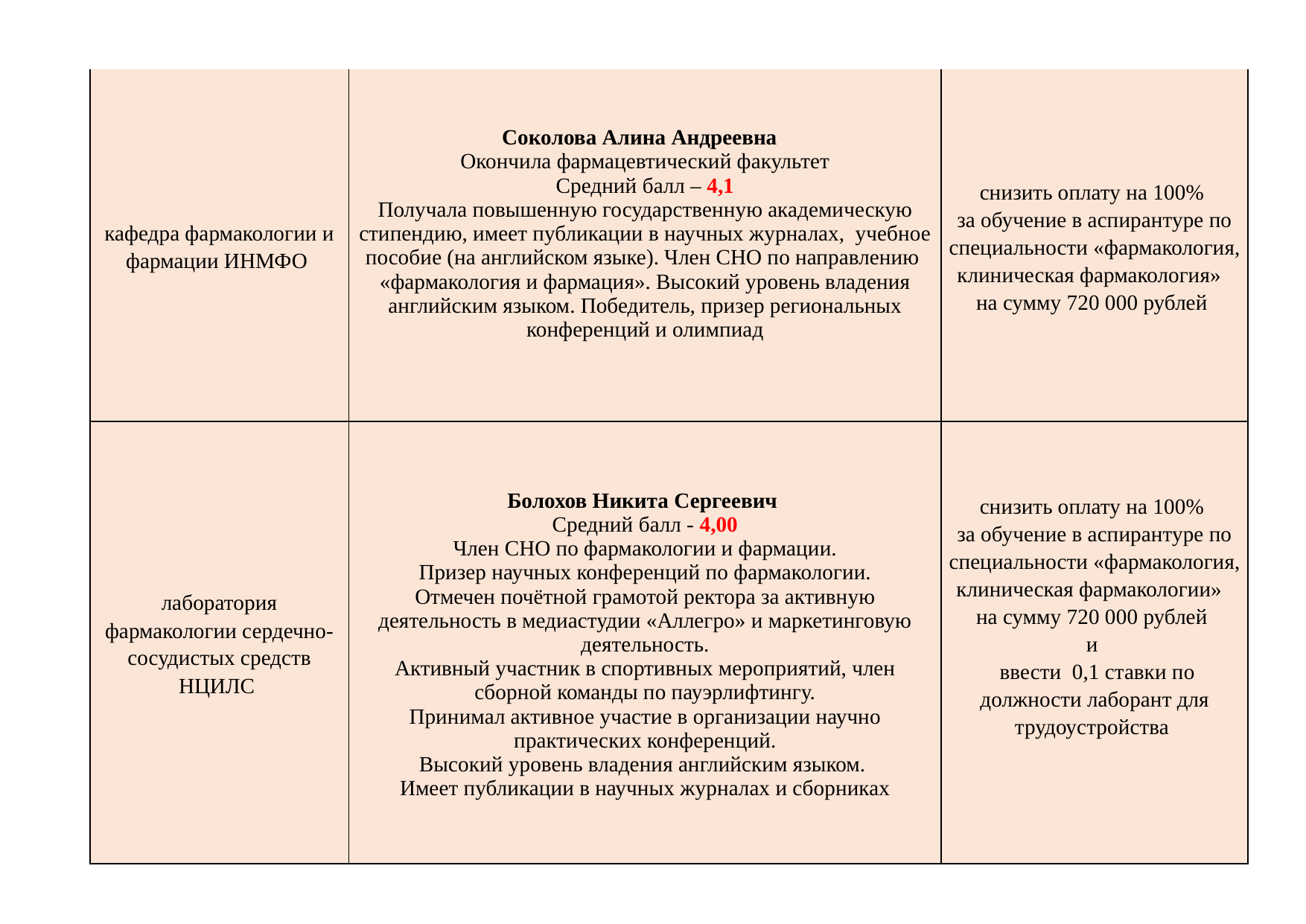

| кафедра фармакологии и фармации ИНМФО | Соколова Алина Андреевна Окончила фармацевтический факультет Средний балл – 4,1 Получала повышенную государственную академическую стипендию, имеет публикации в научных журналах, учебное пособие (на английском языке). Член СНО по направлению «фармакология и фармация». Высокий уровень владения английским языком. Победитель, призер региональных конференций и олимпиад | снизить оплату на 100% за обучение в аспирантуре по специальности «фармакология, клиническая фармакология» на сумму 720 000 рублей |
| --- | --- | --- |
| лаборатория фармакологии сердечно-сосудистых средств НЦИЛС | Болохов Никита Сергеевич Средний балл - 4,00 Член СНО по фармакологии и фармации. Призер научных конференций по фармакологии. Отмечен почётной грамотой ректора за активную деятельность в медиастудии «Аллегро» и маркетинговую деятельность. Активный участник в спортивных мероприятий, член сборной команды по пауэрлифтингу. Принимал активное участие в организации научно практических конференций. Высокий уровень владения английским языком. Имеет публикации в научных журналах и сборниках | снизить оплату на 100% за обучение в аспирантуре по специальности «фармакология, клиническая фармакологии» на сумму 720 000 рублей и ввести 0,1 ставки по должности лаборант для трудоустройства |